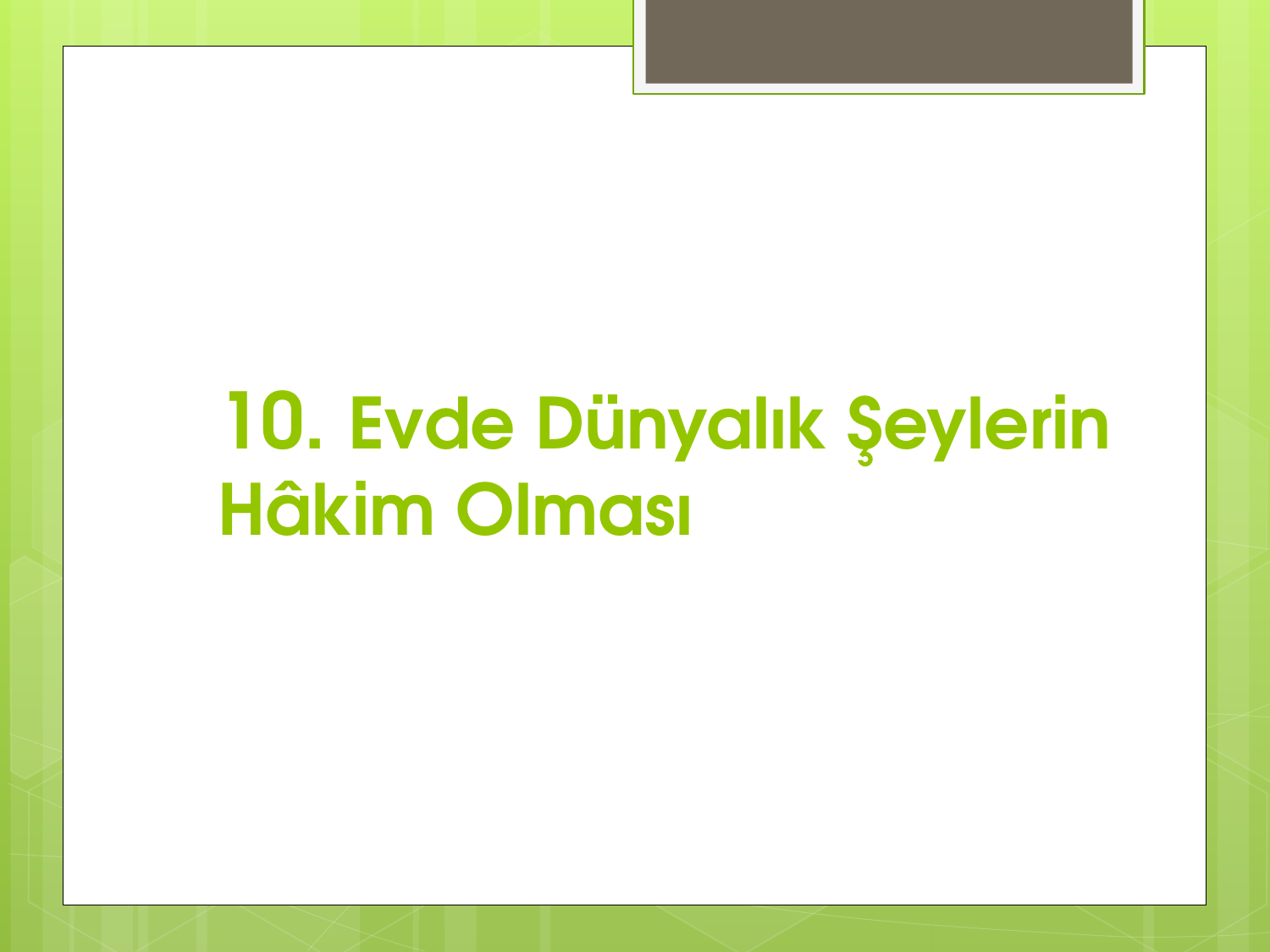

# 10. Evde Dünyalık Şeylerin Hâkim Olması